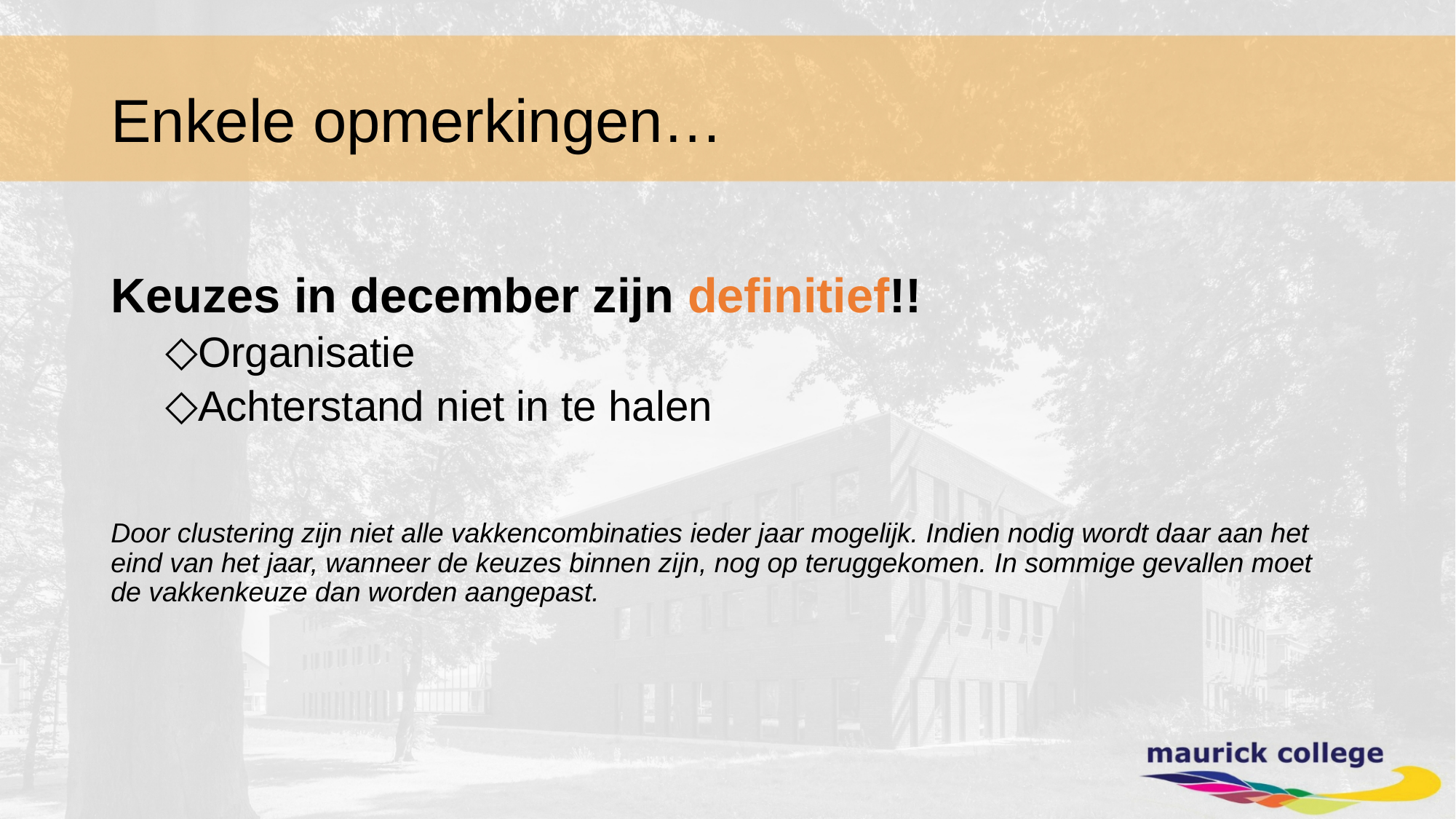

# Enkele opmerkingen…
Keuzes in december zijn definitief!!
Organisatie
Achterstand niet in te halen

Door clustering zijn niet alle vakkencombinaties ieder jaar mogelijk. Indien nodig wordt daar aan het eind van het jaar, wanneer de keuzes binnen zijn, nog op teruggekomen. In sommige gevallen moet de vakkenkeuze dan worden aangepast.